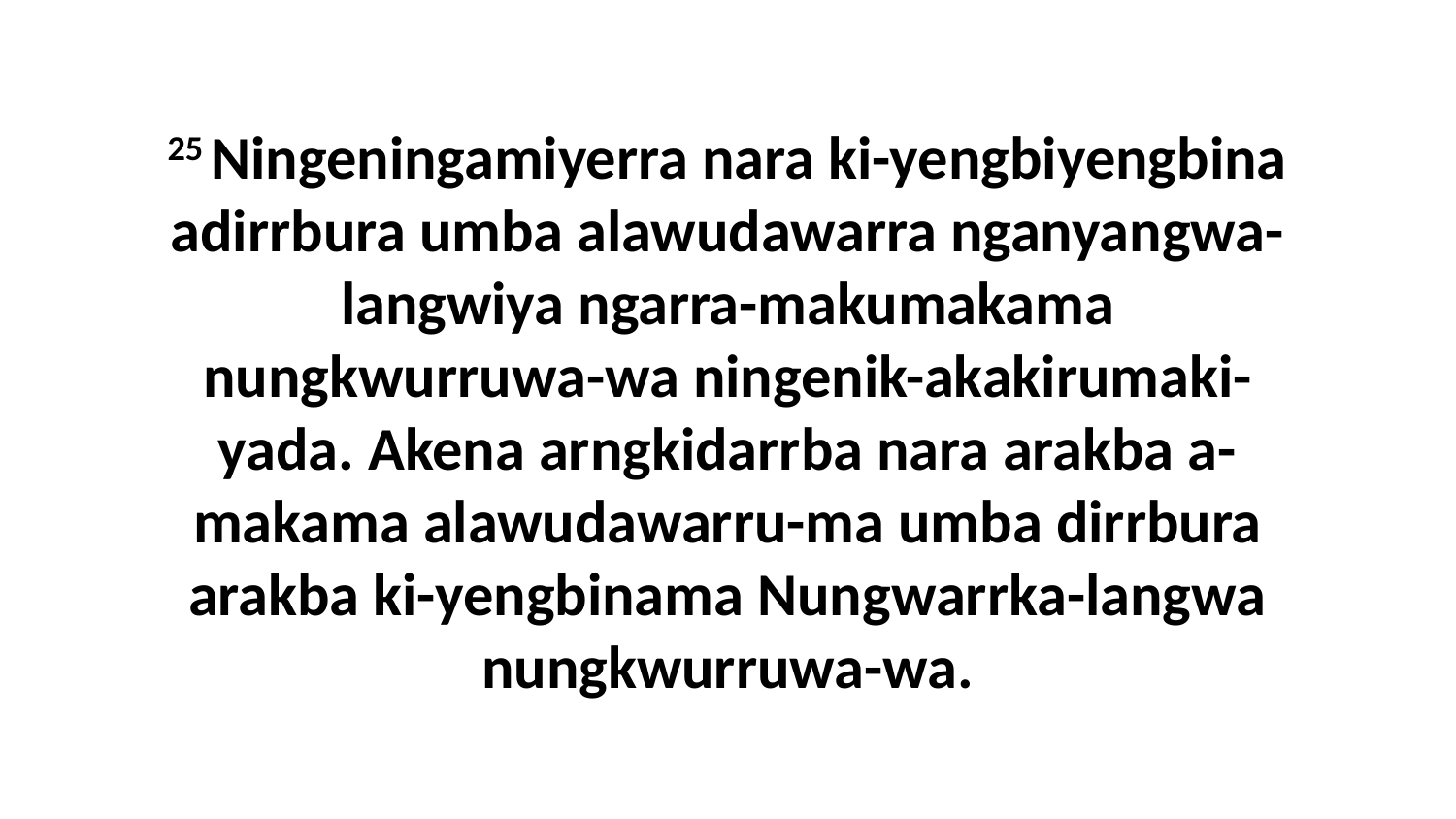

25 Ningeningamiyerra nara ki-yengbiyengbina adirrbura umba alawudawarra nganyangwa-langwiya ngarra-makumakama nungkwurruwa-wa ningenik-akakirumaki-yada. Akena arngkidarrba nara arakba a-makama alawudawarru-ma umba dirrbura arakba ki-yengbinama Nungwarrka-langwa nungkwurruwa-wa.